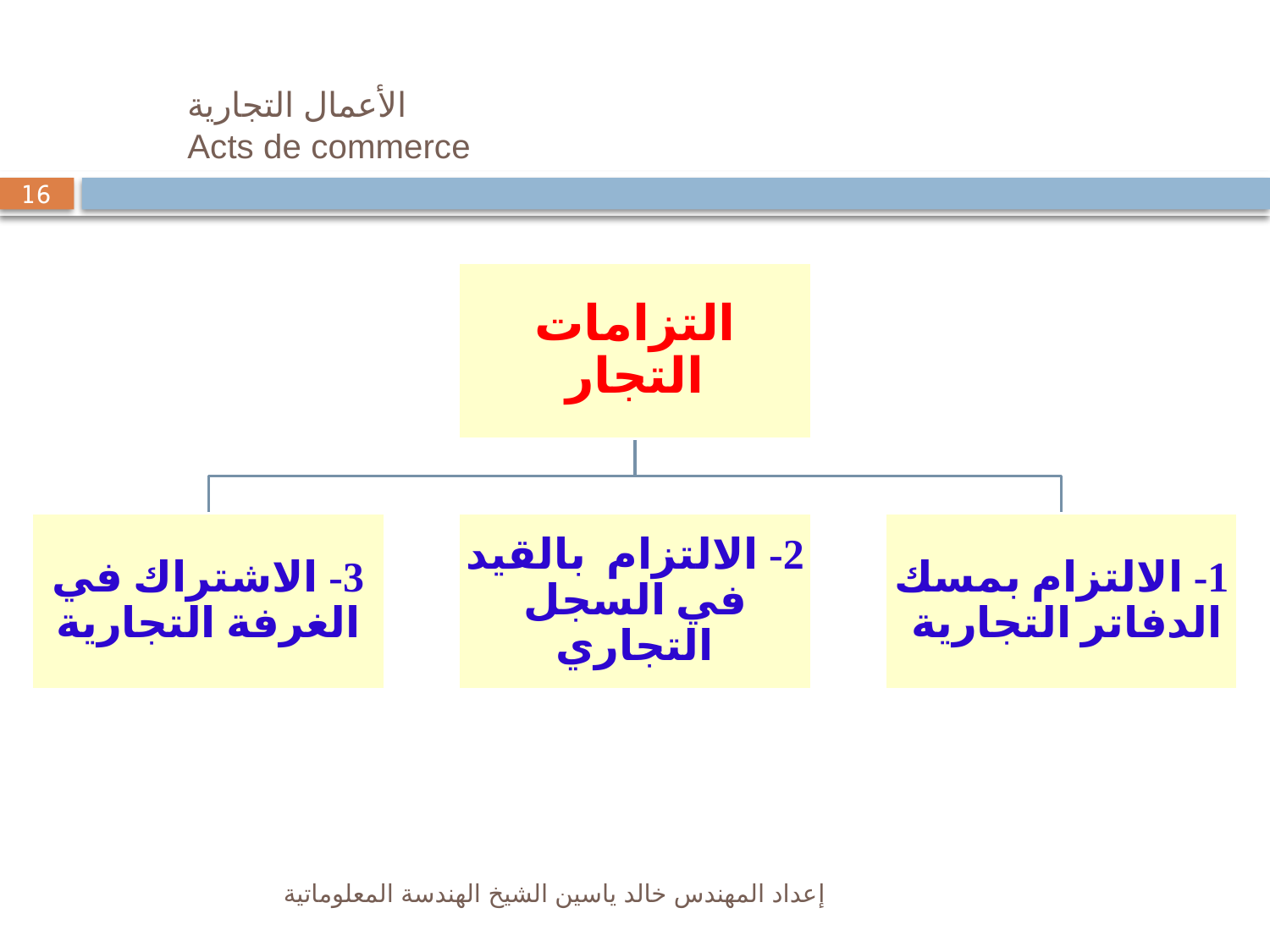

# الأعمال التجارية Acts de commerce
16

التزامات التجار

3- الاشتراك في الغرفة التجارية

2- الالتزام  بالقيد في السجل التجاري

1- الالتزام بمسك الدفاتر التجارية
إعداد المهندس خالد ياسين الشيخ الهندسة المعلوماتية